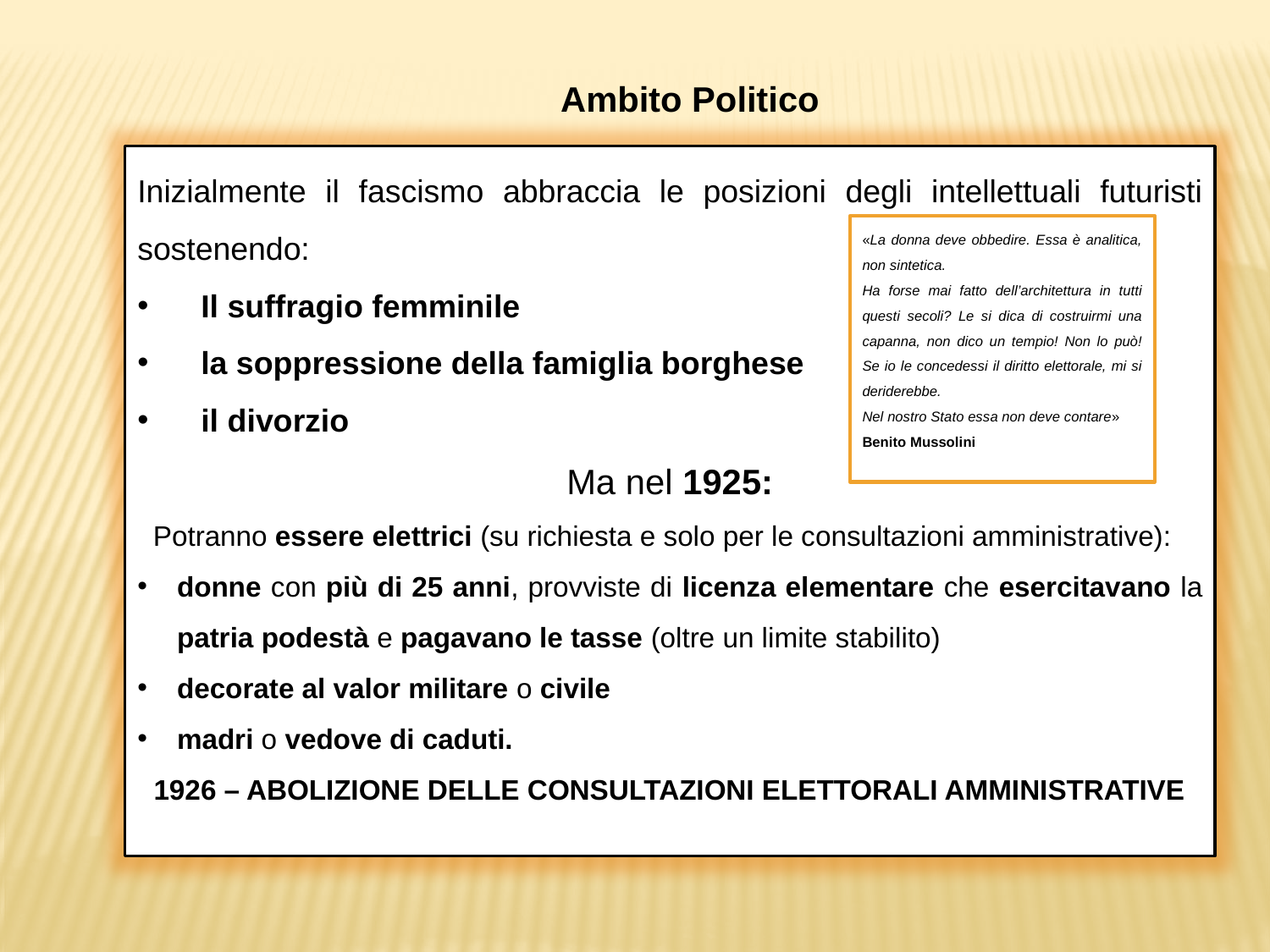

Ambito Politico
Inizialmente il fascismo abbraccia le posizioni degli intellettuali futuristi sostenendo:
Il suffragio femminile
la soppressione della famiglia borghese
il divorzio
Ma nel 1925:
  Potranno essere elettrici (su richiesta e solo per le consultazioni amministrative):
donne con più di 25 anni, provviste di licenza elementare che esercitavano la patria podestà e pagavano le tasse (oltre un limite stabilito)
decorate al valor militare o civile
madri o vedove di caduti.
1926 – ABOLIZIONE DELLE CONSULTAZIONI ELETTORALI AMMINISTRATIVE

«La donna deve obbedire. Essa è analitica, non sintetica.
Ha forse mai fatto dell’architettura in tutti questi secoli? Le si dica di costruirmi una capanna, non dico un tempio! Non lo può! Se io le concedessi il diritto elettorale, mi si deriderebbe.
Nel nostro Stato essa non deve contare»
Benito Mussolini